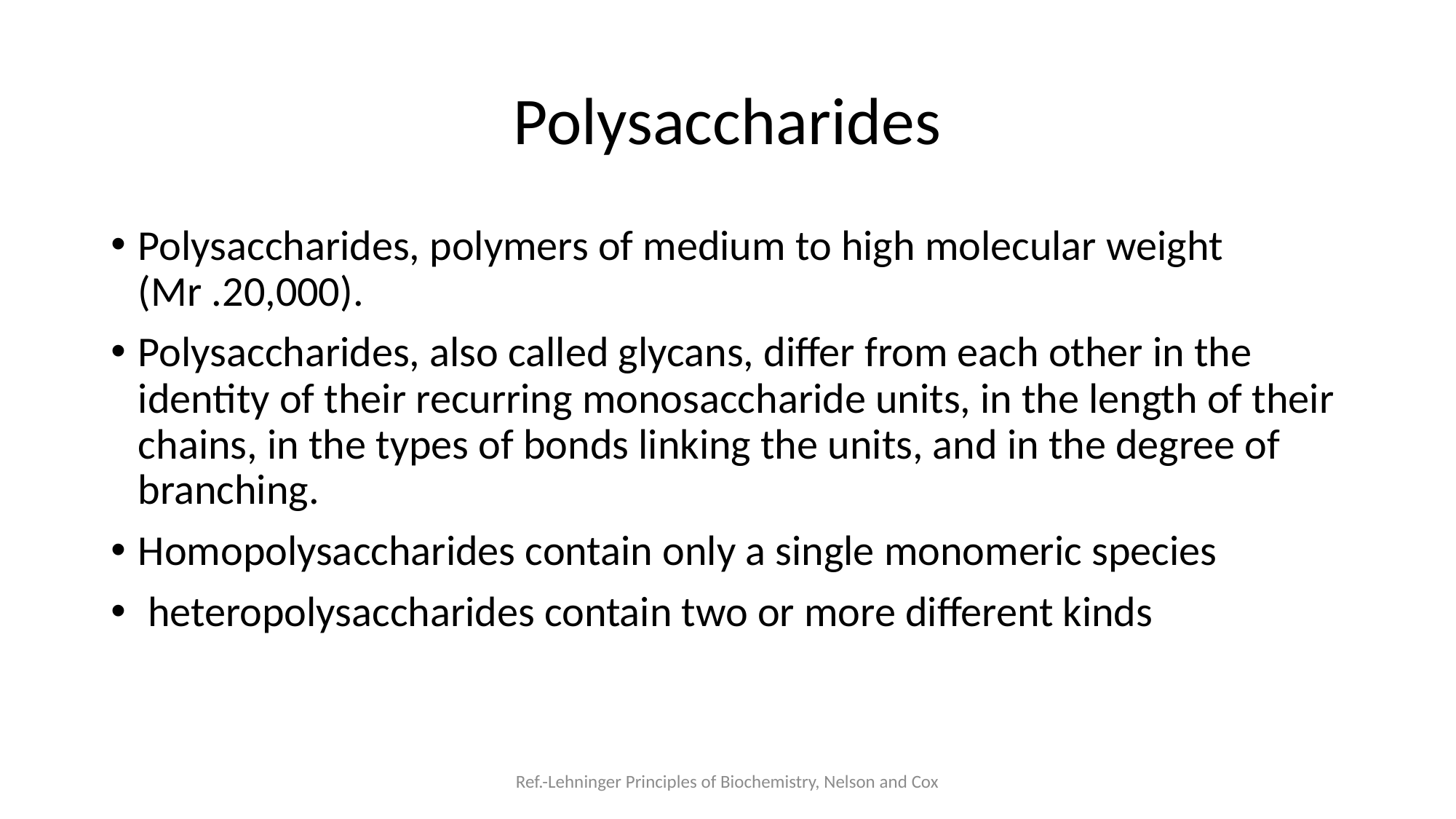

# Polysaccharides
Polysaccharides, polymers of medium to high molecular weight (Mr .20,000).
Polysaccharides, also called glycans, differ from each other in the identity of their recurring monosaccharide units, in the length of their chains, in the types of bonds linking the units, and in the degree of branching.
Homopolysaccharides contain only a single monomeric species
 heteropolysaccharides contain two or more different kinds
Ref.-Lehninger Principles of Biochemistry, Nelson and Cox